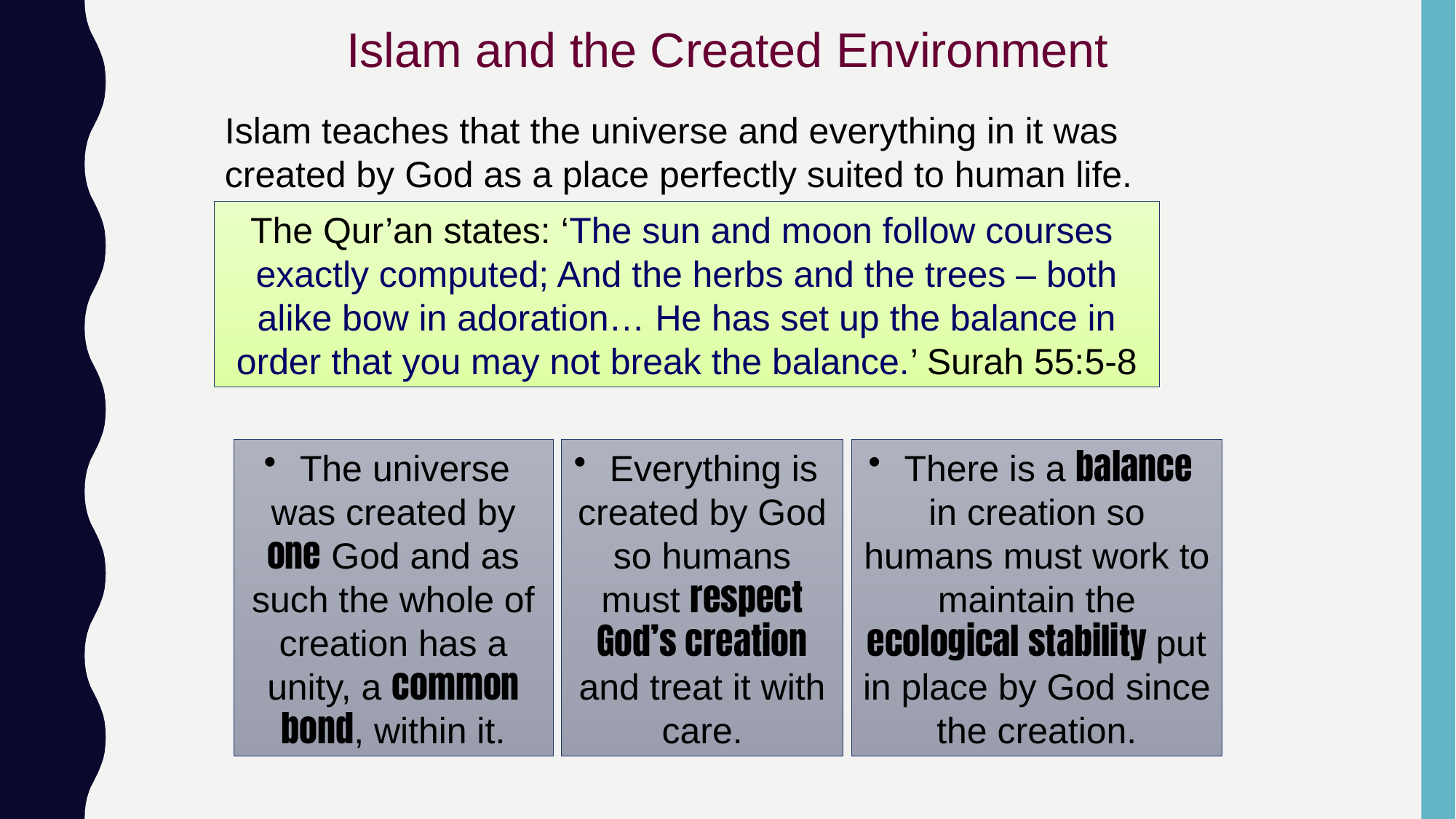

Islam and the Created Environment
Islam teaches that the universe and everything in it was created by God as a place perfectly suited to human life.
The Qur’an states: ‘The sun and moon follow courses  exactly computed; And the herbs and the trees – both alike bow in adoration… He has set up the balance in order that you may not break the balance.’ Surah 55:5-8
 The universe was created by one God and as such the whole of creation has a unity, a common bond, within it.
 Everything is created by God so humans must respect God’s creation and treat it with care.
 There is a balance in creation so humans must work to maintain the ecological stability put in place by God since the creation.